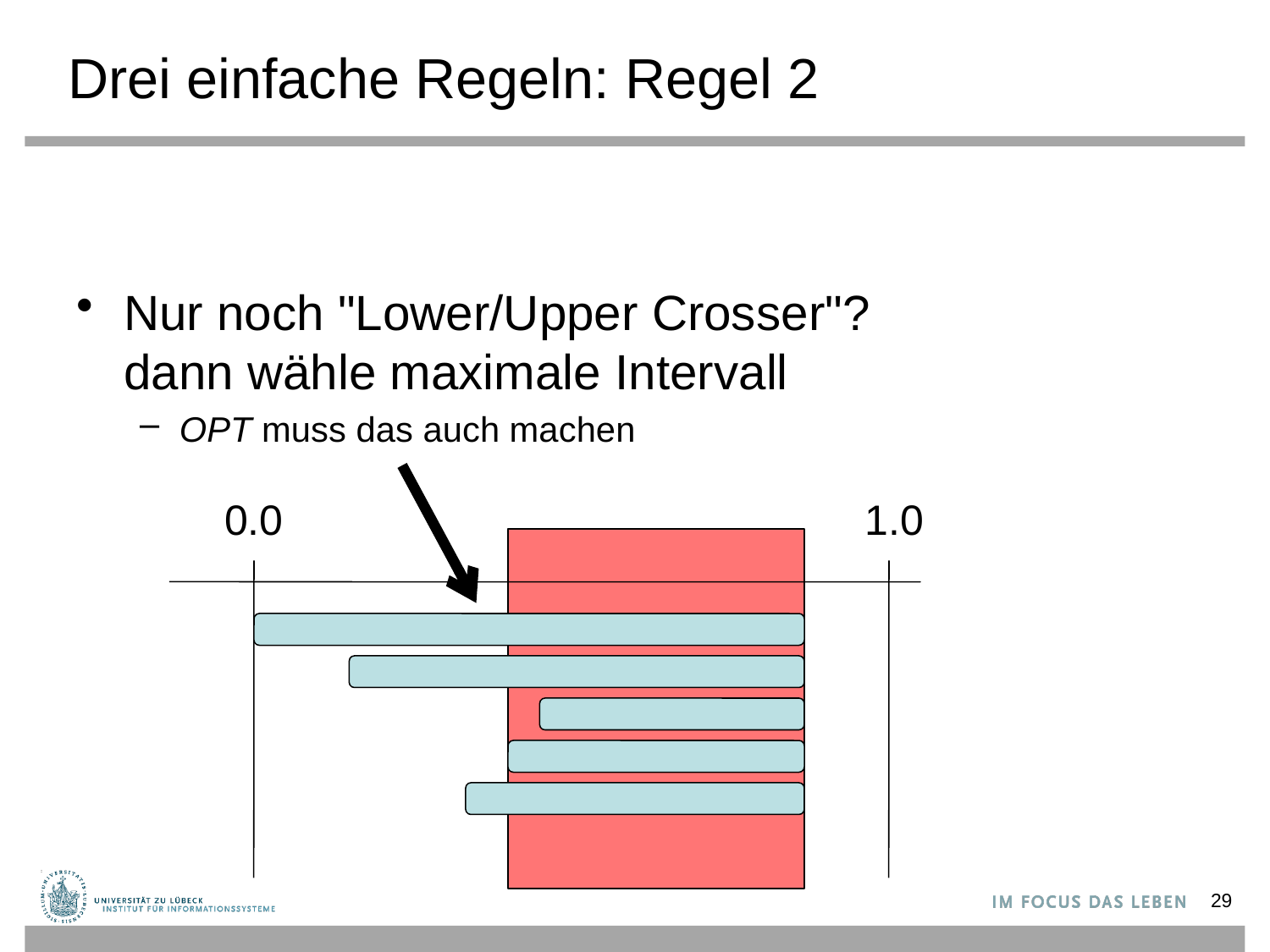

# Drei einfache Regeln: Regel 2
Nur noch "Lower/Upper Crosser"?
dann wähle maximale Intervall
OPT muss das auch machen

0.0
1.0

29